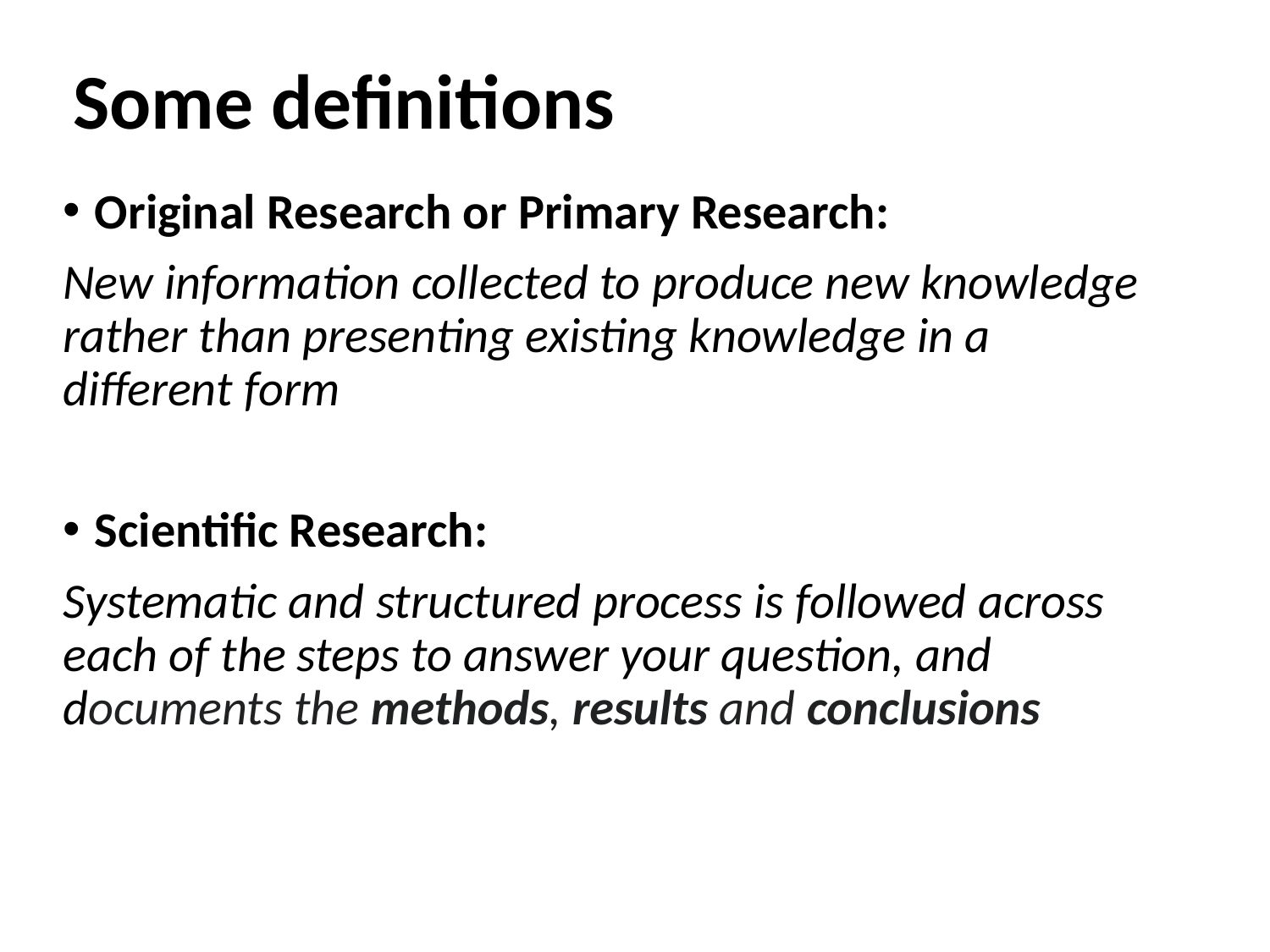

# Some definitions
Original Research or Primary Research:
New information collected to produce new knowledge rather than presenting existing knowledge in a different form

Scientific Research:
Systematic and structured process is followed across each of the steps to answer your question, and documents the methods, results and conclusions